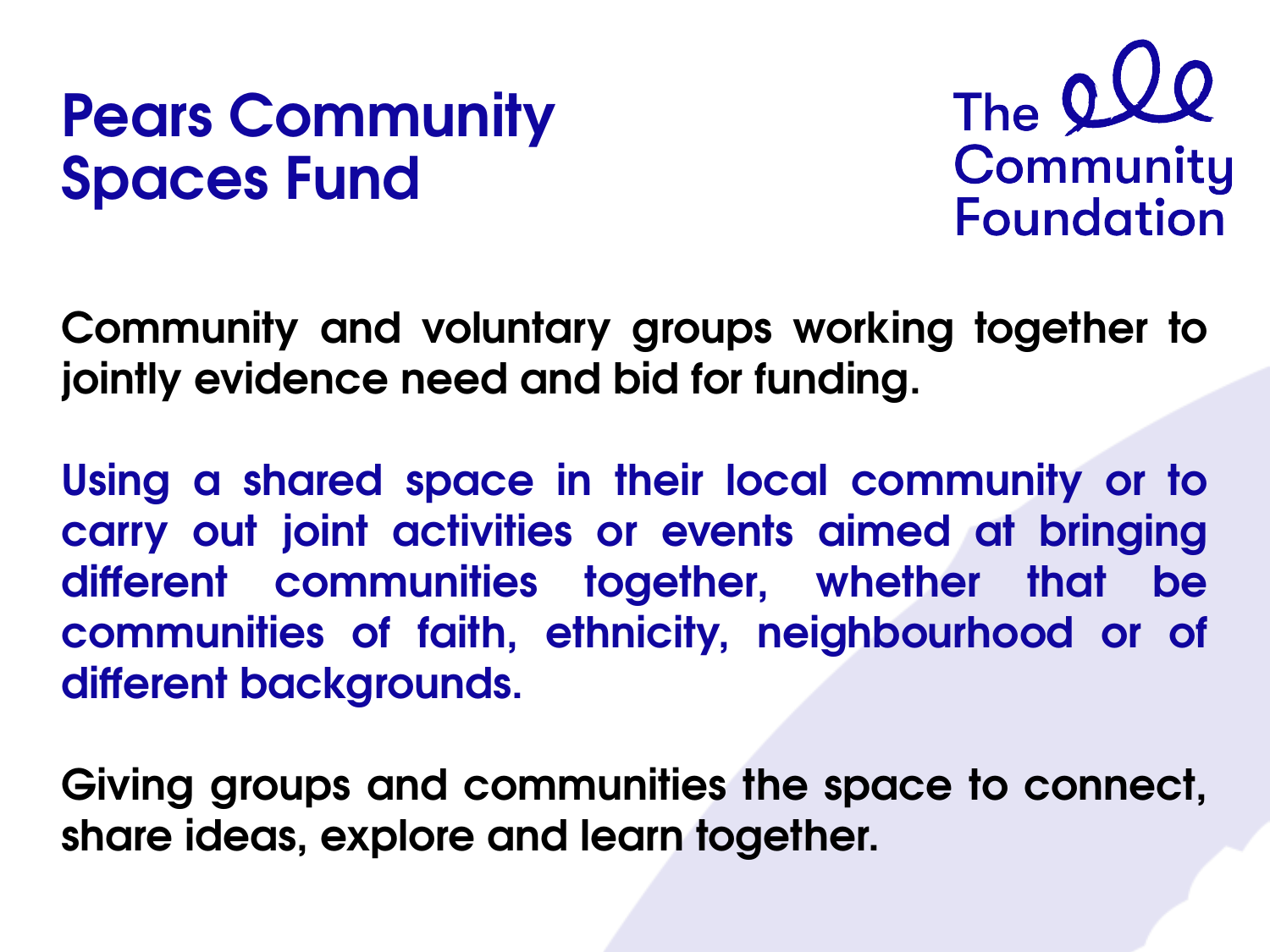

# Pears Community
Spaces Fund

Community and voluntary groups working together to jointly evidence need and bid for funding.

Using a shared space in their local community or to carry out joint activities or events aimed at bringing different communities together, whether that be communities of faith, ethnicity, neighbourhood or of different backgrounds.

Giving groups and communities the space to connect, share ideas, explore and learn together.